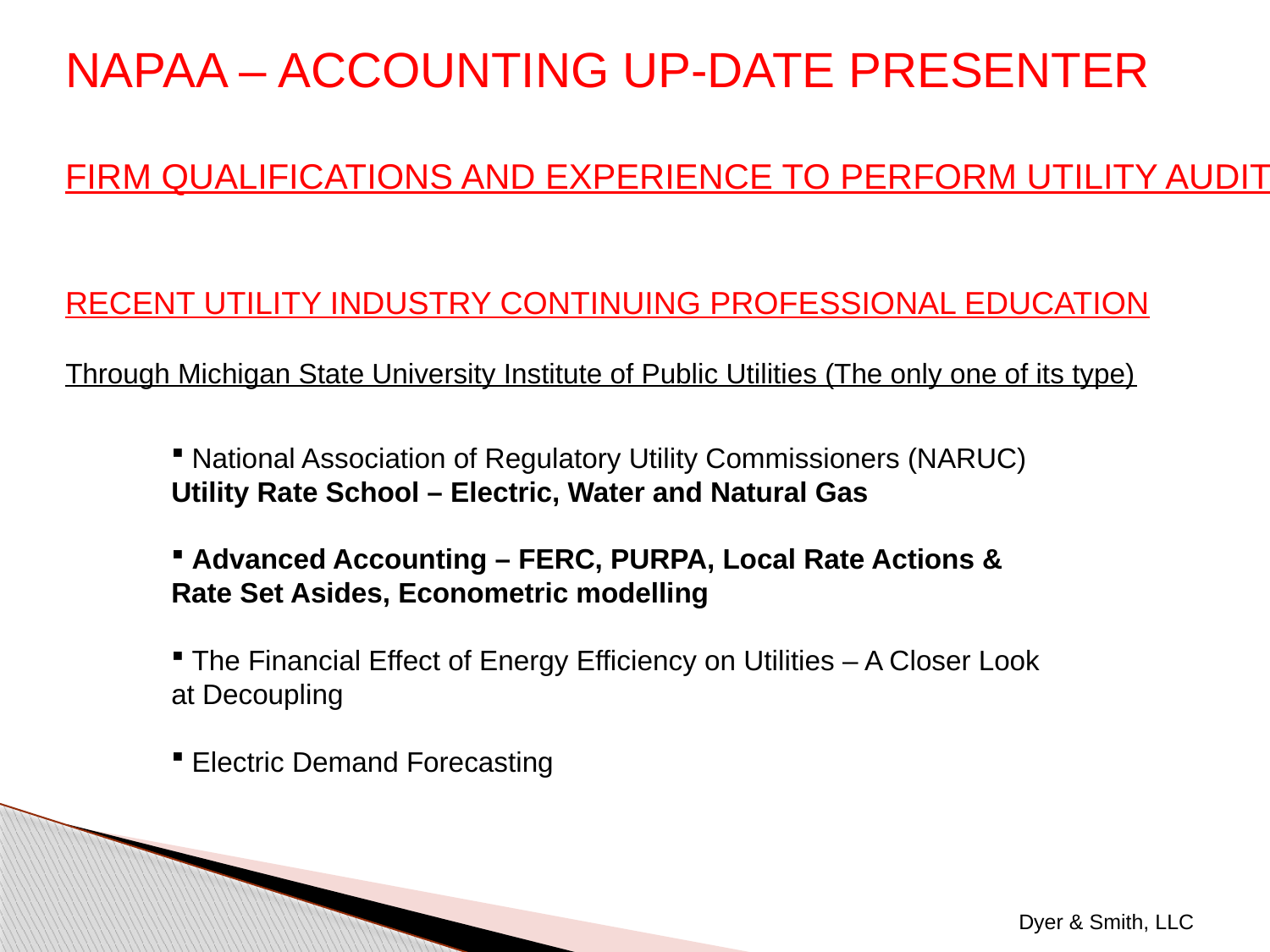

NAPAA – ACCOUNTING UP-DATE PRESENTER
FIRM QUALIFICATIONS AND EXPERIENCE TO PERFORM UTILITY AUDITS
RECENT UTILITY INDUSTRY CONTINUING PROFESSIONAL EDUCATION
Through Michigan State University Institute of Public Utilities (The only one of its type)
 National Association of Regulatory Utility Commissioners (NARUC) Utility Rate School – Electric, Water and Natural Gas

 Advanced Accounting – FERC, PURPA, Local Rate Actions & Rate Set Asides, Econometric modelling

 The Financial Effect of Energy Efficiency on Utilities – A Closer Look at Decoupling

 Electric Demand Forecasting
Dyer & Smith, LLC